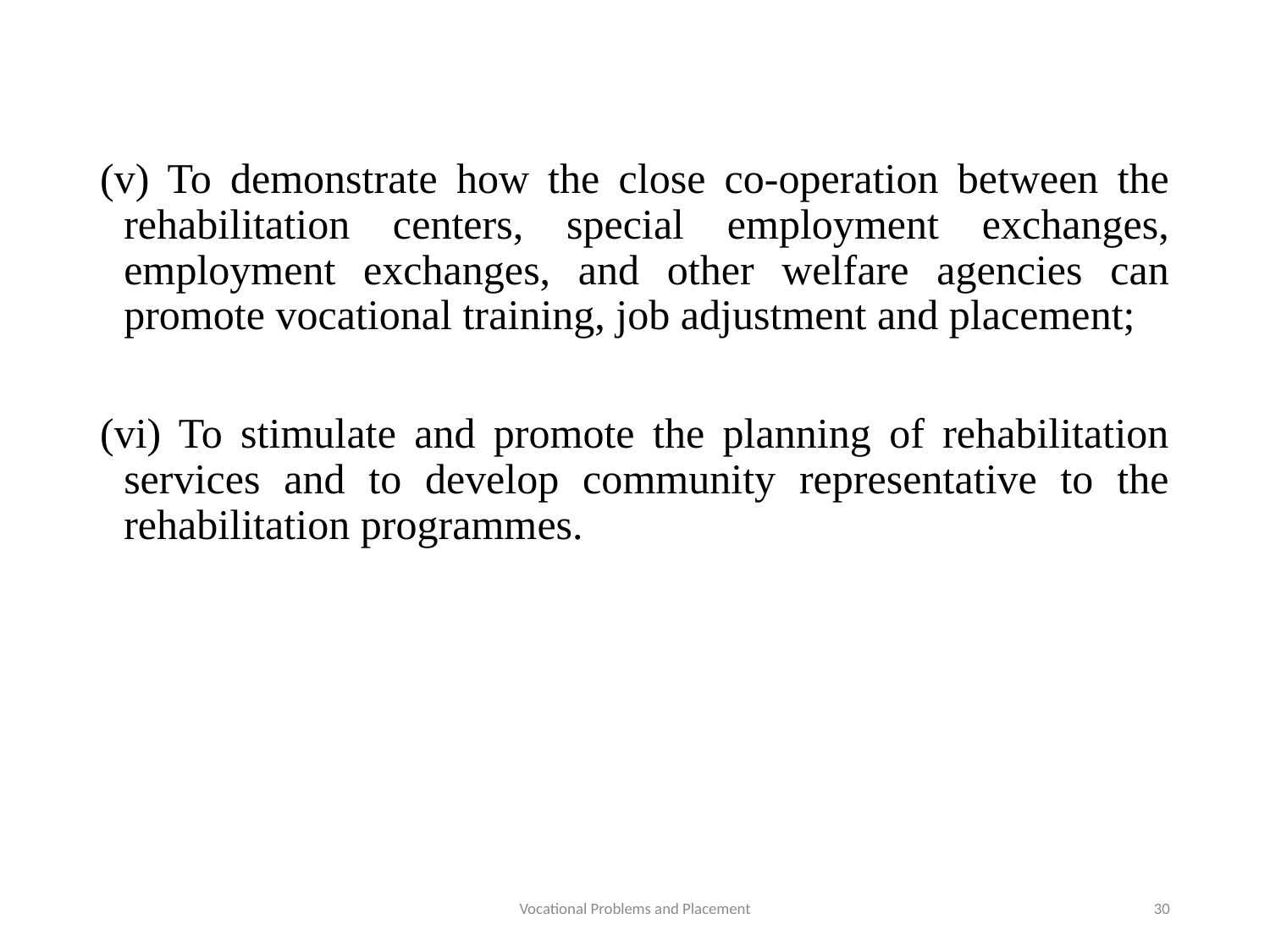

(v) To demonstrate how the close co-operation between the rehabilitation centers, special employment exchanges, employment exchanges, and other welfare agencies can promote vocational training, job adjustment and placement;

(vi) To stimulate and promote the planning of rehabilitation services and to develop community representative to the rehabilitation programmes.

Vocational Problems and Placement
30